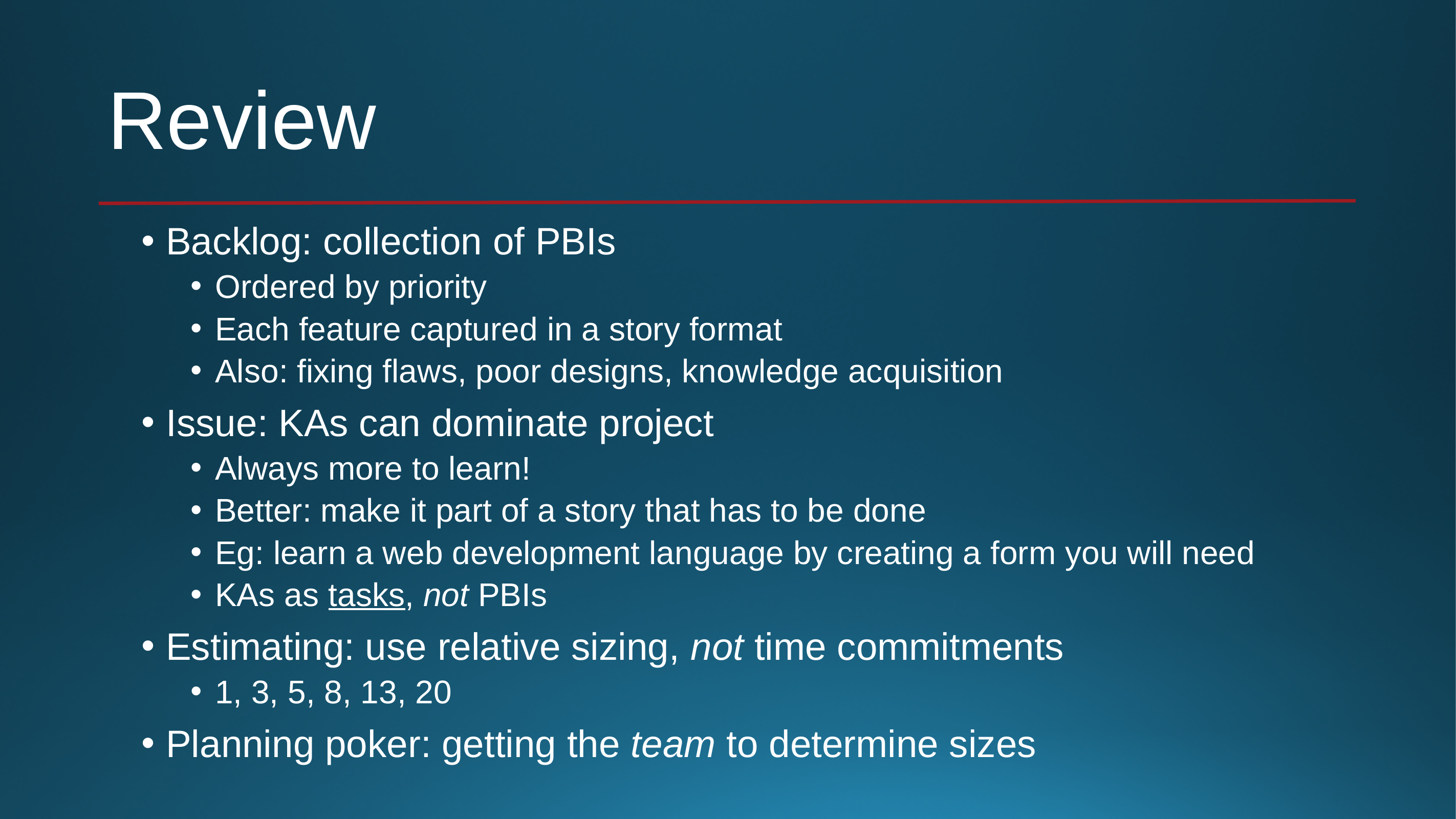

# Review
Backlog: collection of PBIs
Ordered by priority
Each feature captured in a story format
Also: fixing flaws, poor designs, knowledge acquisition
Issue: KAs can dominate project
Always more to learn!
Better: make it part of a story that has to be done
Eg: learn a web development language by creating a form you will need
KAs as tasks, not PBIs
Estimating: use relative sizing, not time commitments
1, 3, 5, 8, 13, 20
Planning poker: getting the team to determine sizes